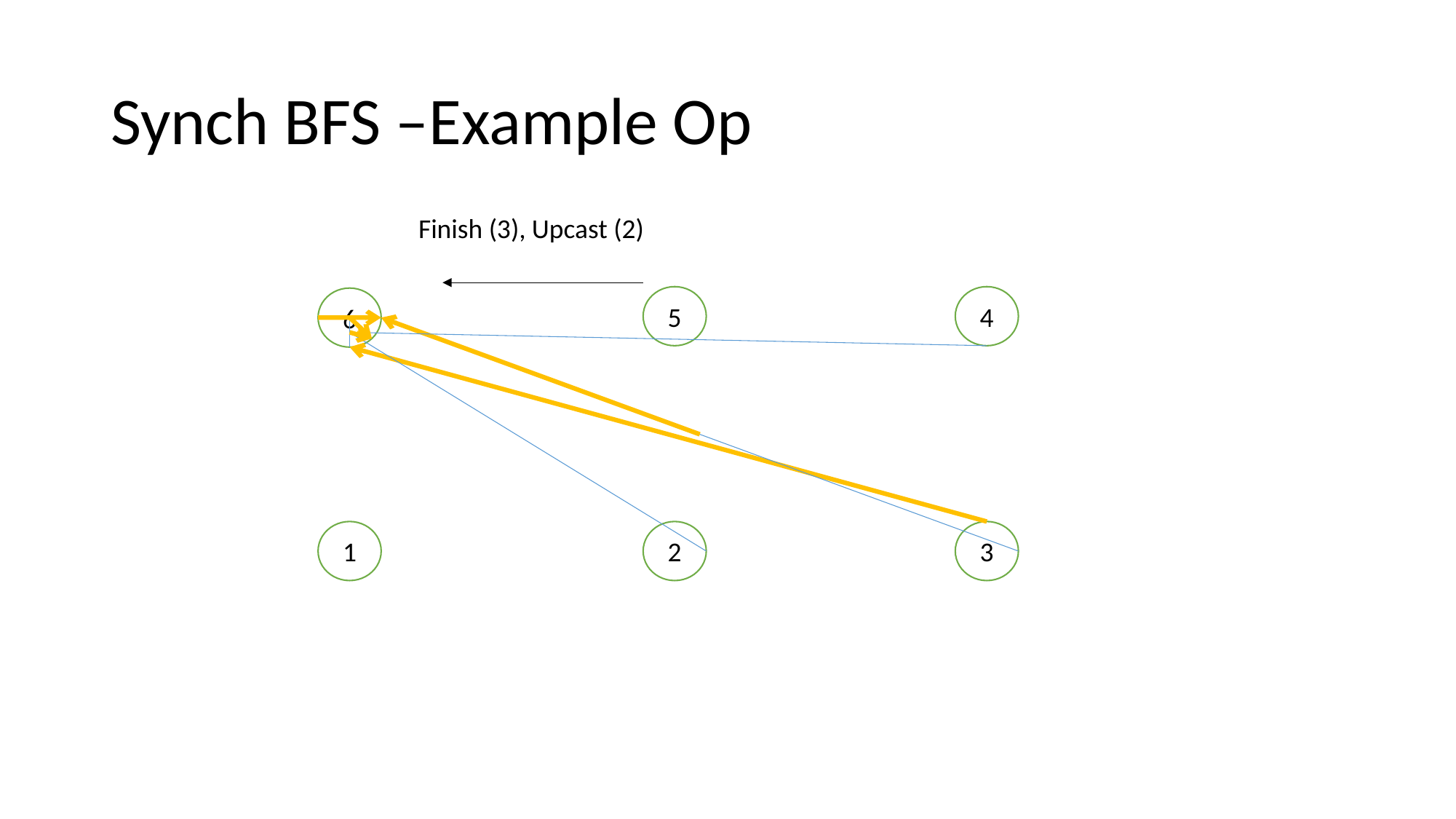

# Synch BFS –Example Op
Finish (3), Upcast (2)
5
4
6
1
2
3